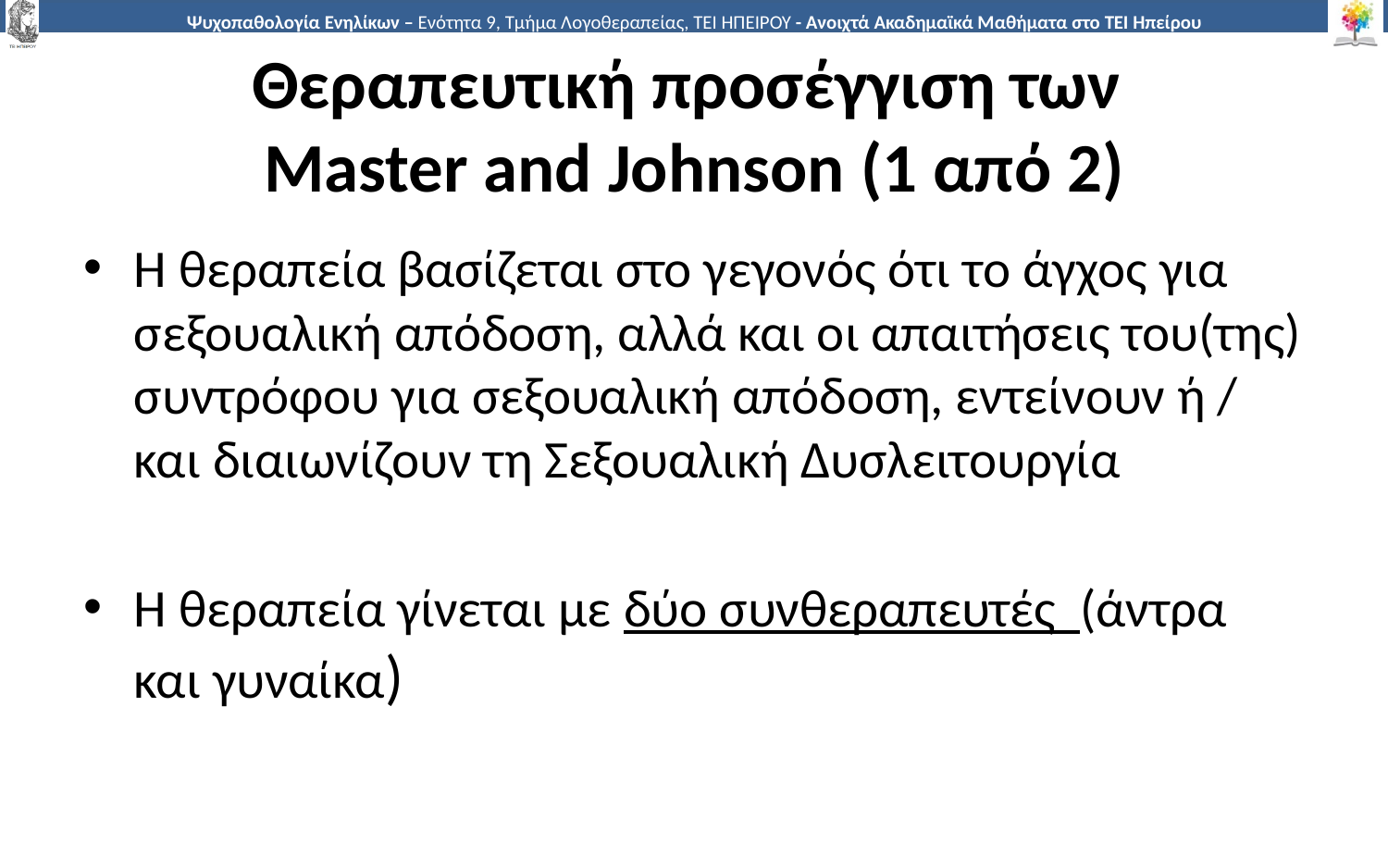

# Θεραπευτική προσέγγιση των Master and Johnson (1 από 2)
Η θεραπεία βασίζεται στο γεγονός ότι το άγχος για σεξουαλική απόδοση, αλλά και οι απαιτήσεις του(της) συντρόφου για σεξουαλική απόδοση, εντείνουν ή / και διαιωνίζουν τη Σεξουαλική Δυσλειτουργία
Η θεραπεία γίνεται με δύο συνθεραπευτές  (άντρα και γυναίκα)